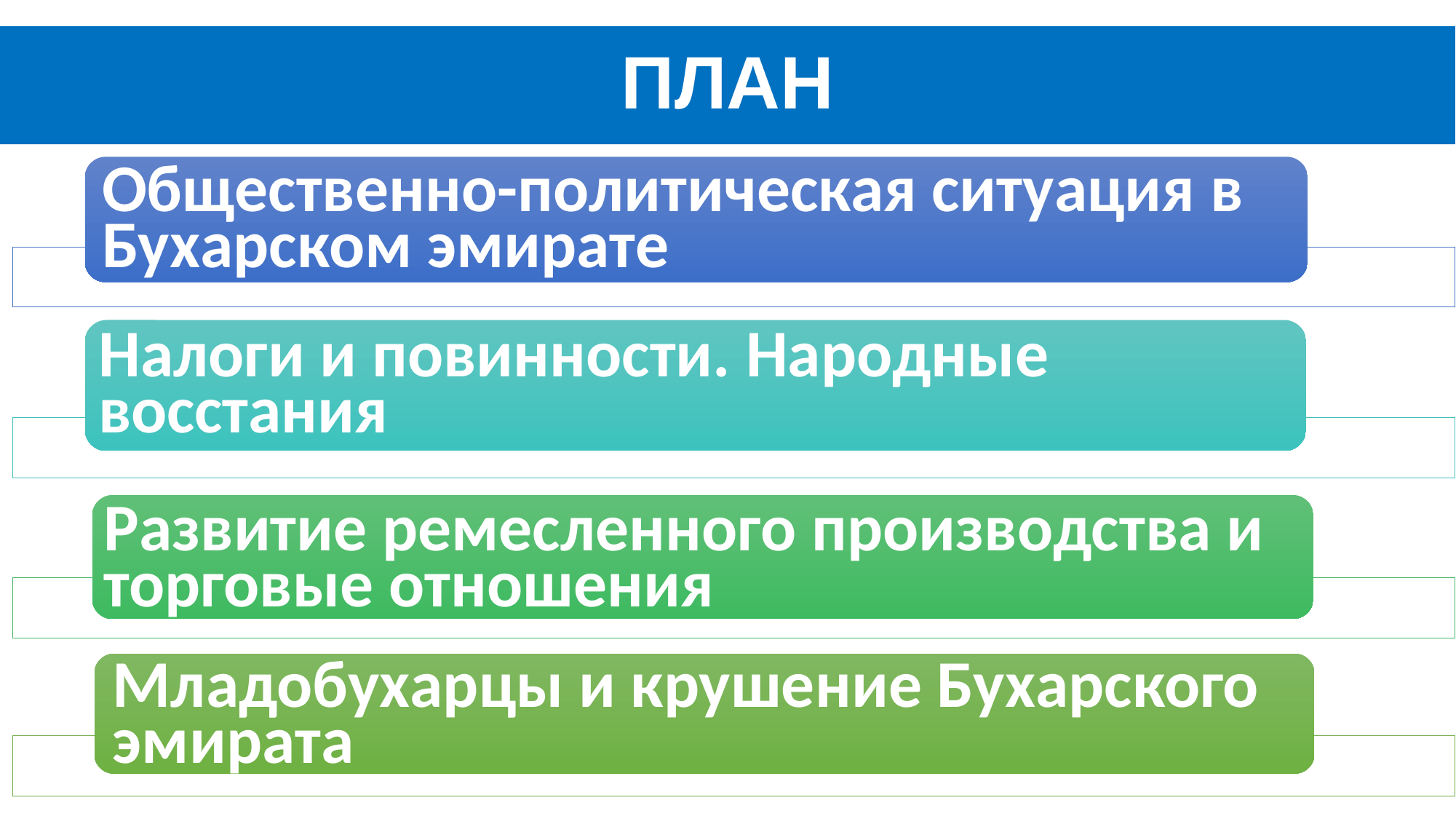

# ПЛАН

Общественно-политическая ситуация в Бухарском эмирате
Налоги и повинности. Народные восстания
Развитие ремесленного производства и торговые отношения
Младобухарцы и крушение Бухарского эмирата